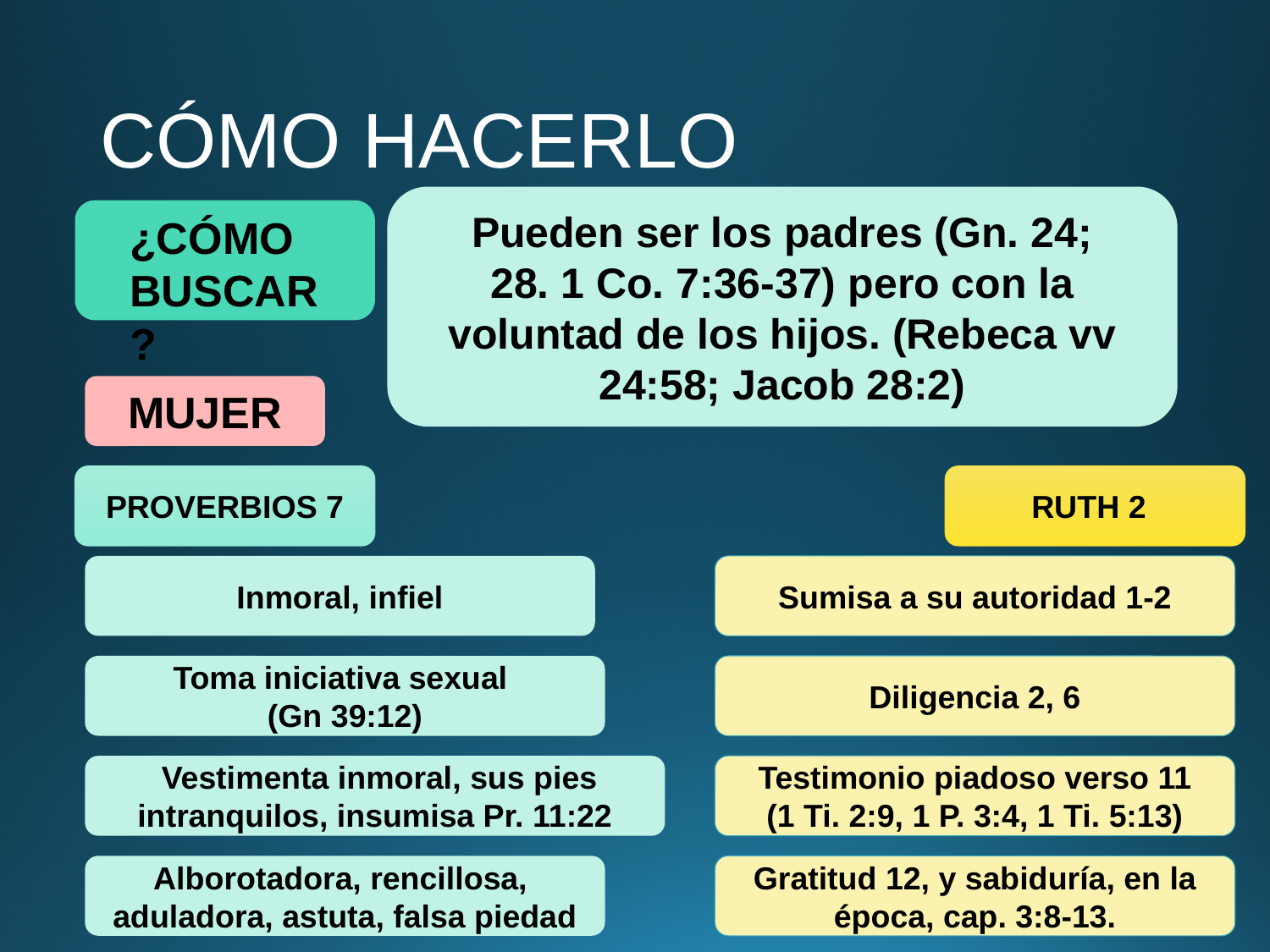

# CÓMO HACERLO

Pueden ser los padres (Gn. 24; 28. 1 Co. 7:36-37) pero con la voluntad de los hijos. (Rebeca vv 24:58; Jacob 28:2)

¿CÓMO
BUSCAR?
MUJER
PROVERBIOS 7
RUTH 2
Inmoral, infiel
Sumisa a su autoridad 1-2
Toma iniciativa sexual
(Gn 39:12)
Diligencia 2, 6
 Vestimenta inmoral, sus pies intranquilos, insumisa Pr. 11:22
Testimonio piadoso verso 11
(1 Ti. 2:9, 1 P. 3:4, 1 Ti. 5:13)
Alborotadora, rencillosa,  aduladora, astuta, falsa piedad
Gratitud 12, y sabiduría, en la época, cap. 3:8-13.